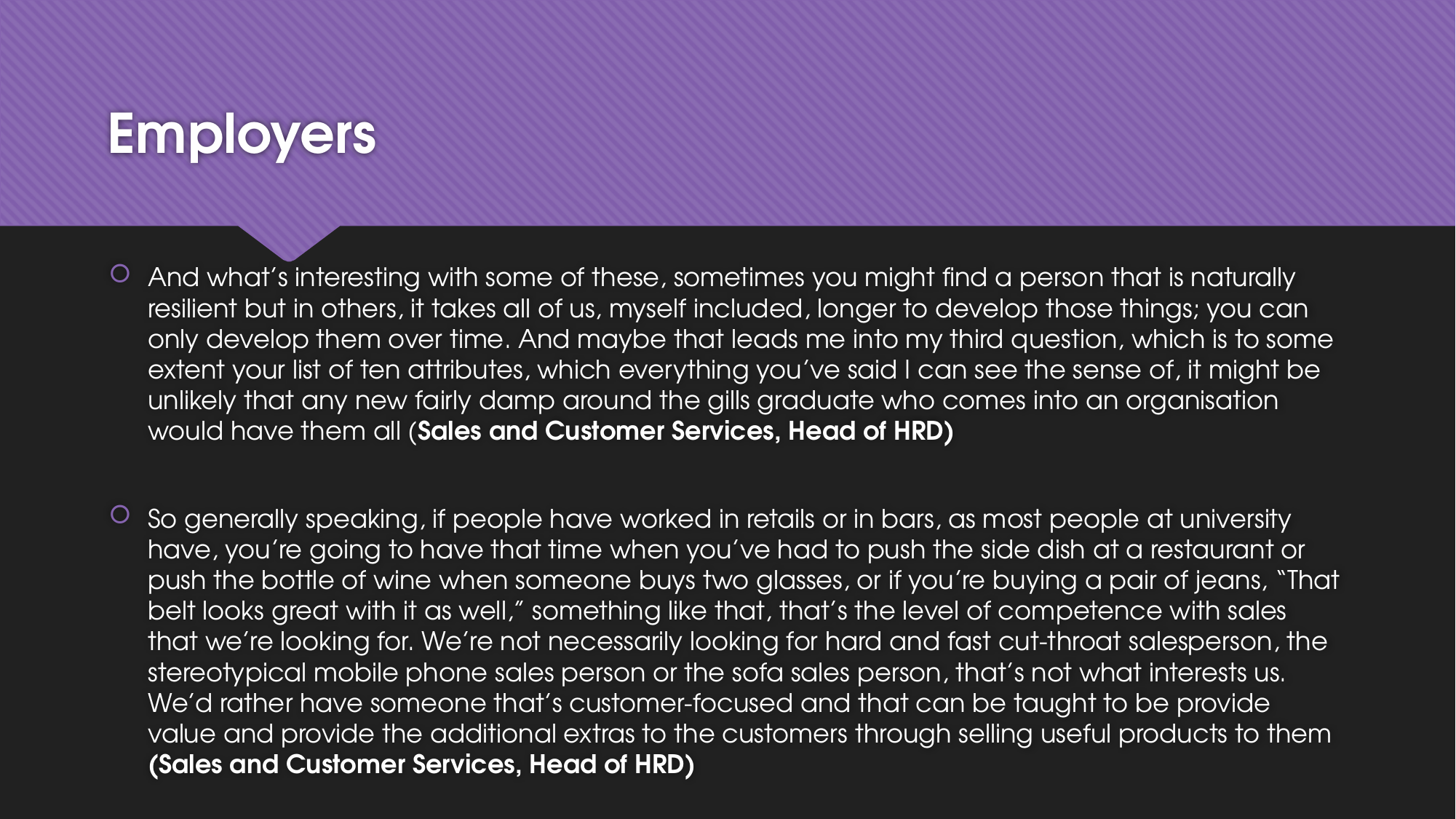

# Employers
And what’s interesting with some of these, sometimes you might find a person that is naturally resilient but in others, it takes all of us, myself included, longer to develop those things; you can only develop them over time. And maybe that leads me into my third question, which is to some extent your list of ten attributes, which everything you’ve said I can see the sense of, it might be unlikely that any new fairly damp around the gills graduate who comes into an organisation would have them all (Sales and Customer Services, Head of HRD)

So generally speaking, if people have worked in retails or in bars, as most people at university have, you’re going to have that time when you’ve had to push the side dish at a restaurant or push the bottle of wine when someone buys two glasses, or if you’re buying a pair of jeans, “That belt looks great with it as well,” something like that, that’s the level of competence with sales that we’re looking for. We’re not necessarily looking for hard and fast cut-throat salesperson, the stereotypical mobile phone sales person or the sofa sales person, that’s not what interests us. We’d rather have someone that’s customer-focused and that can be taught to be provide value and provide the additional extras to the customers through selling useful products to them (Sales and Customer Services, Head of HRD)